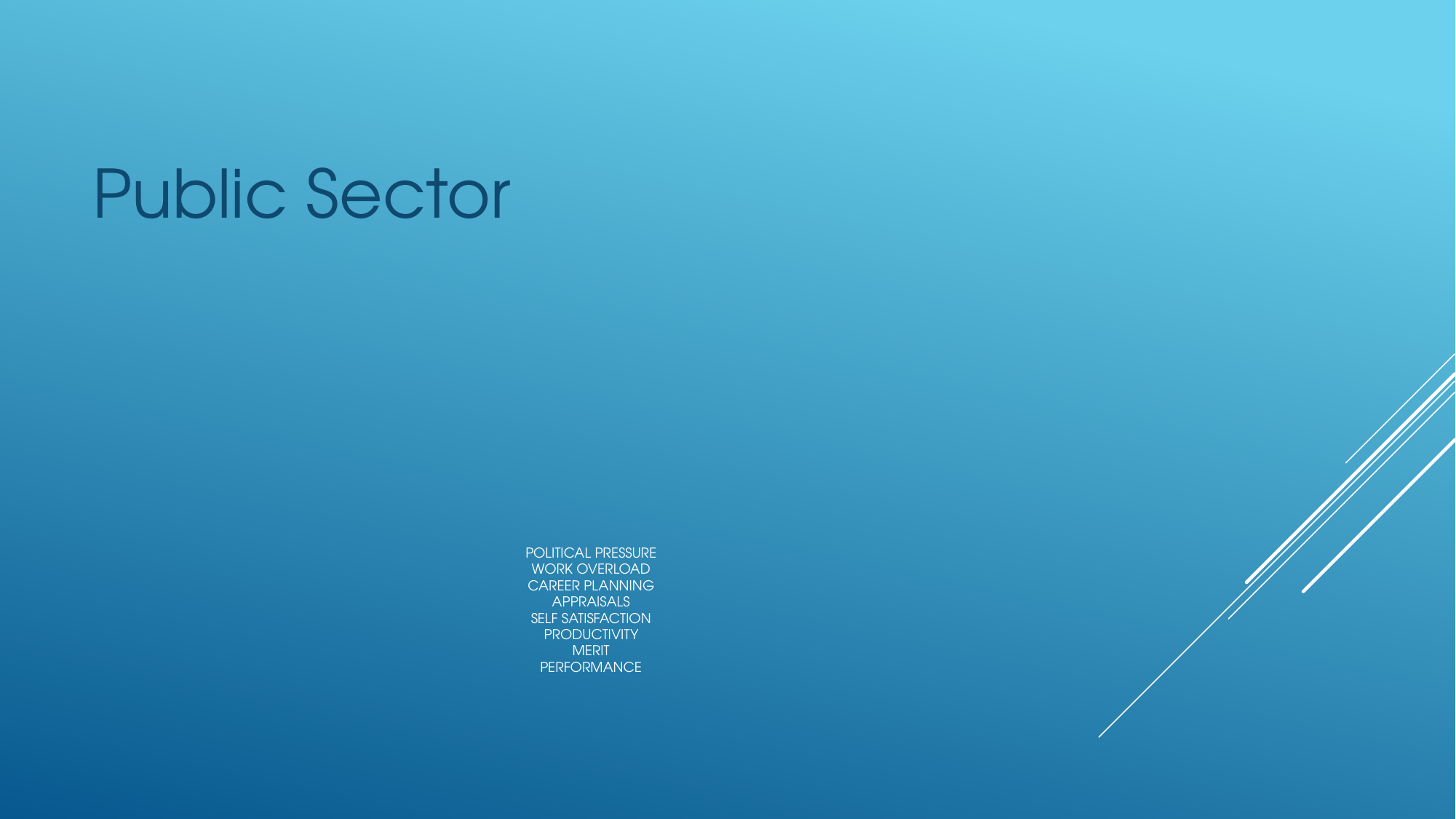

Public Sector
# Political pressure work overload career planning appraisals self satisfaction productivity merit performance